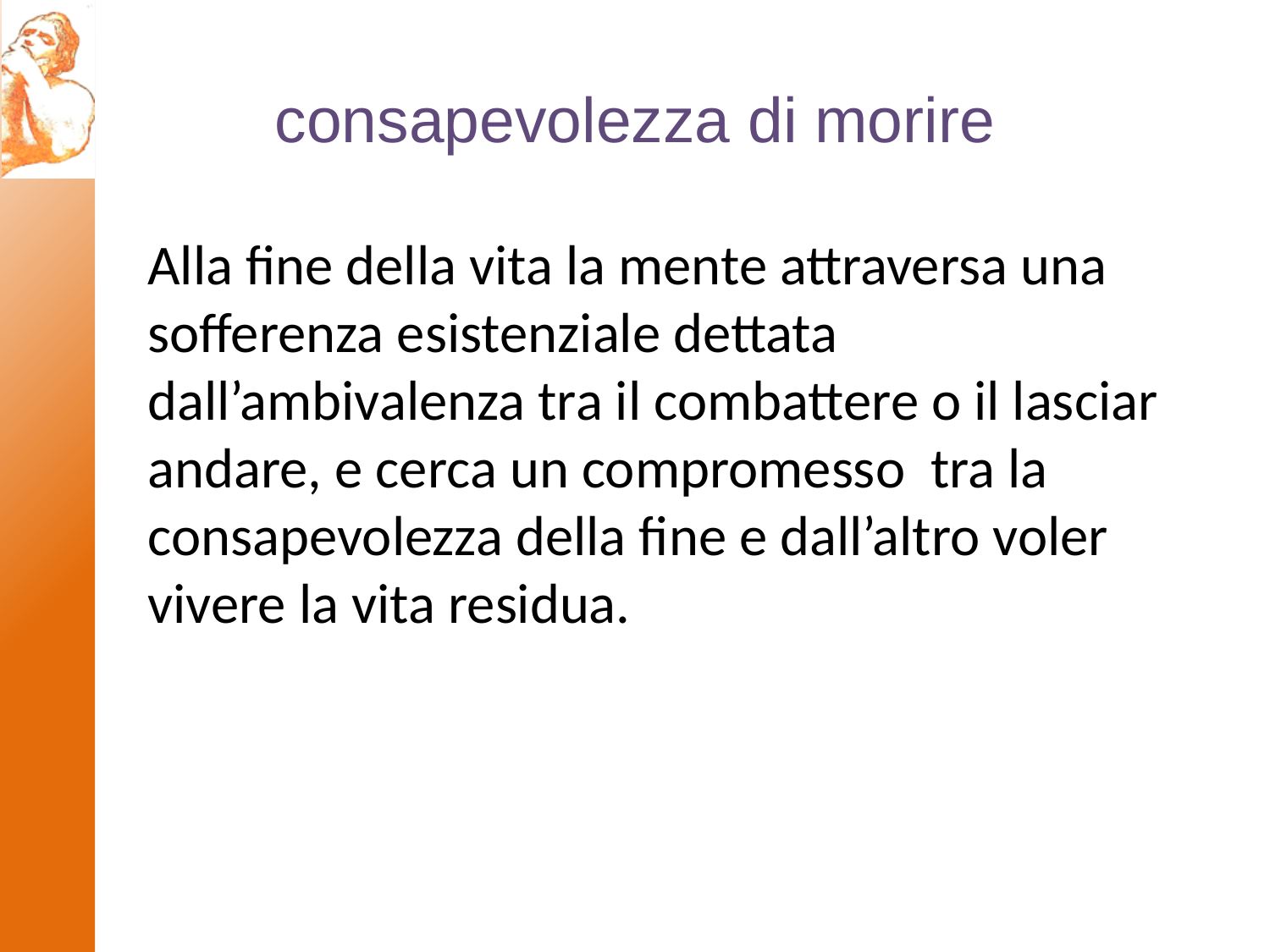

# consapevolezza di morire
Alla fine della vita la mente attraversa una sofferenza esistenziale dettata  dall’ambivalenza tra il combattere o il lasciar andare, e cerca un compromesso  tra la consapevolezza della fine e dall’altro voler vivere la vita residua.